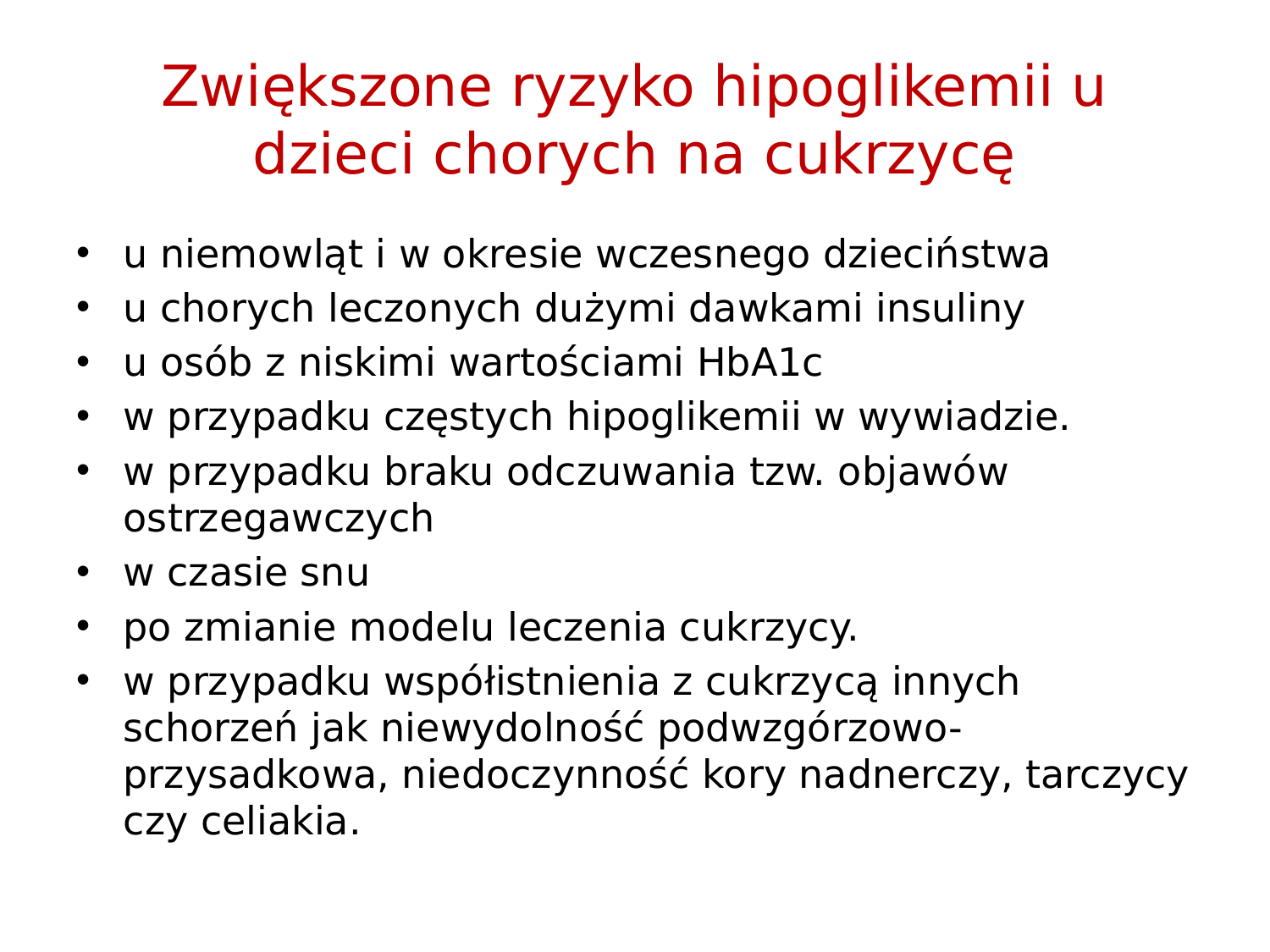

# Zwiększone ryzyko hipoglikemii u dzieci chorych na cukrzycę
u niemowląt i w okresie wczesnego dzieciństwa
u chorych leczonych dużymi dawkami insuliny
u osób z niskimi wartościami HbA1c
w przypadku częstych hipoglikemii w wywiadzie.
w przypadku braku odczuwania tzw. objawów ostrzegawczych
w czasie snu
po zmianie modelu leczenia cukrzycy.
w przypadku współistnienia z cukrzycą innych schorzeń jak niewydolność podwzgórzowo-przysadkowa, niedoczynność kory nadnerczy, tarczycy czy celiakia.